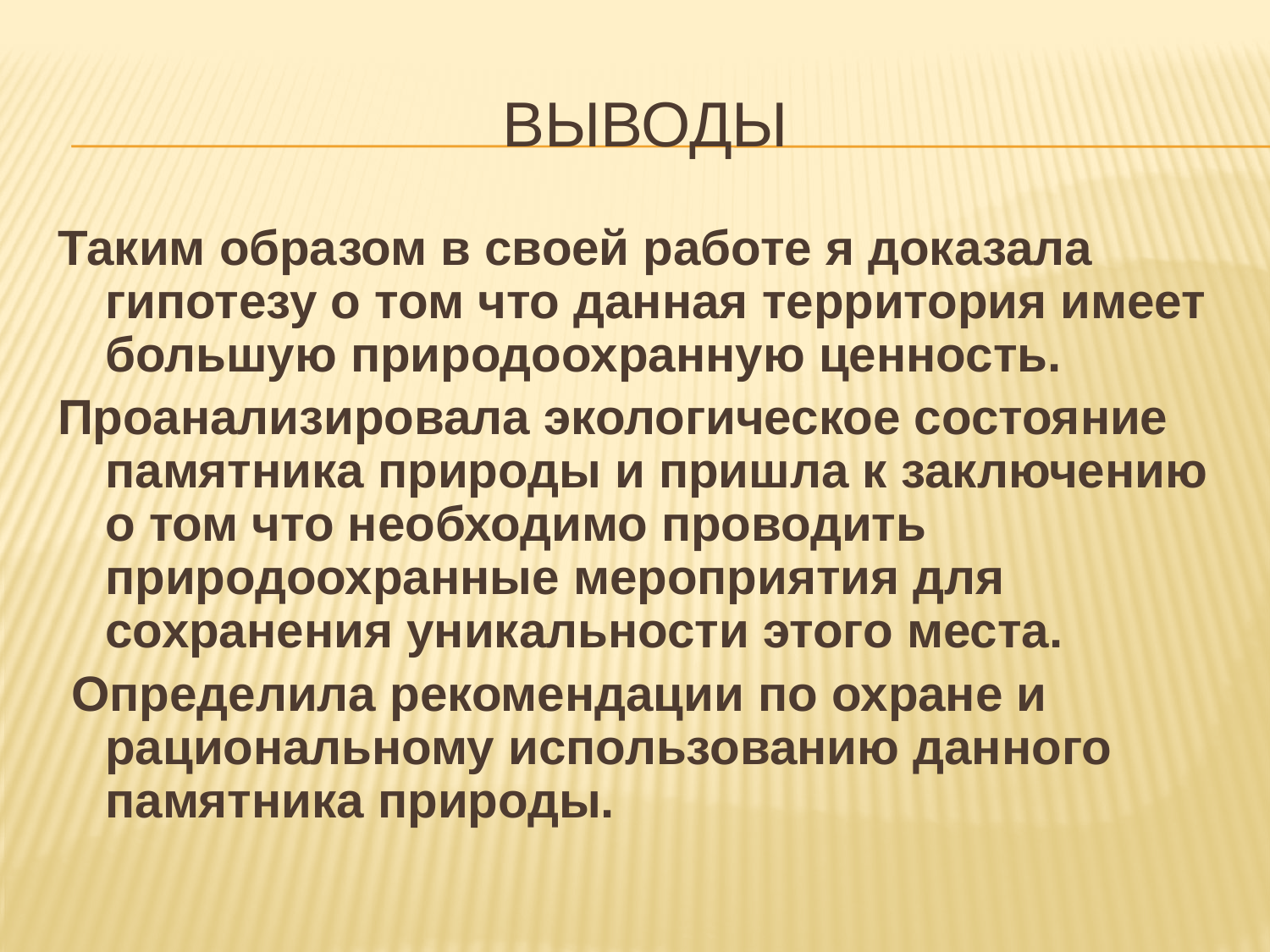

# Выводы
Таким образом в своей работе я доказала гипотезу о том что данная территория имеет большую природоохранную ценность.
Проанализировала экологическое состояние памятника природы и пришла к заключению о том что необходимо проводить природоохранные мероприятия для сохранения уникальности этого места.
 Определила рекомендации по охране и рациональному использованию данного памятника природы.